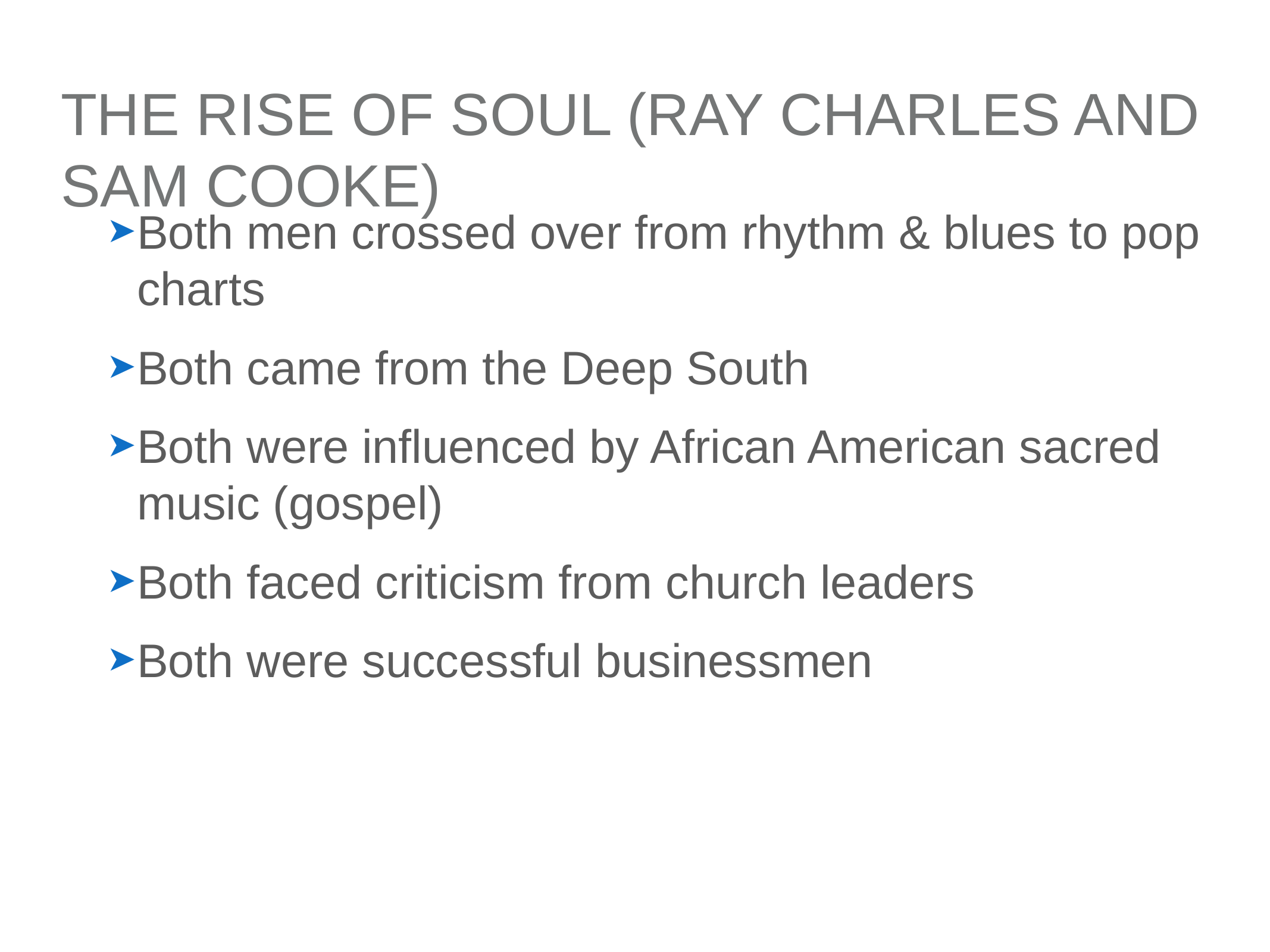

# The Rise of Soul (Ray Charles and Sam Cooke)

Both men crossed over from rhythm & blues to pop charts
Both came from the Deep South
Both were influenced by African American sacred music (gospel)
Both faced criticism from church leaders
Both were successful businessmen